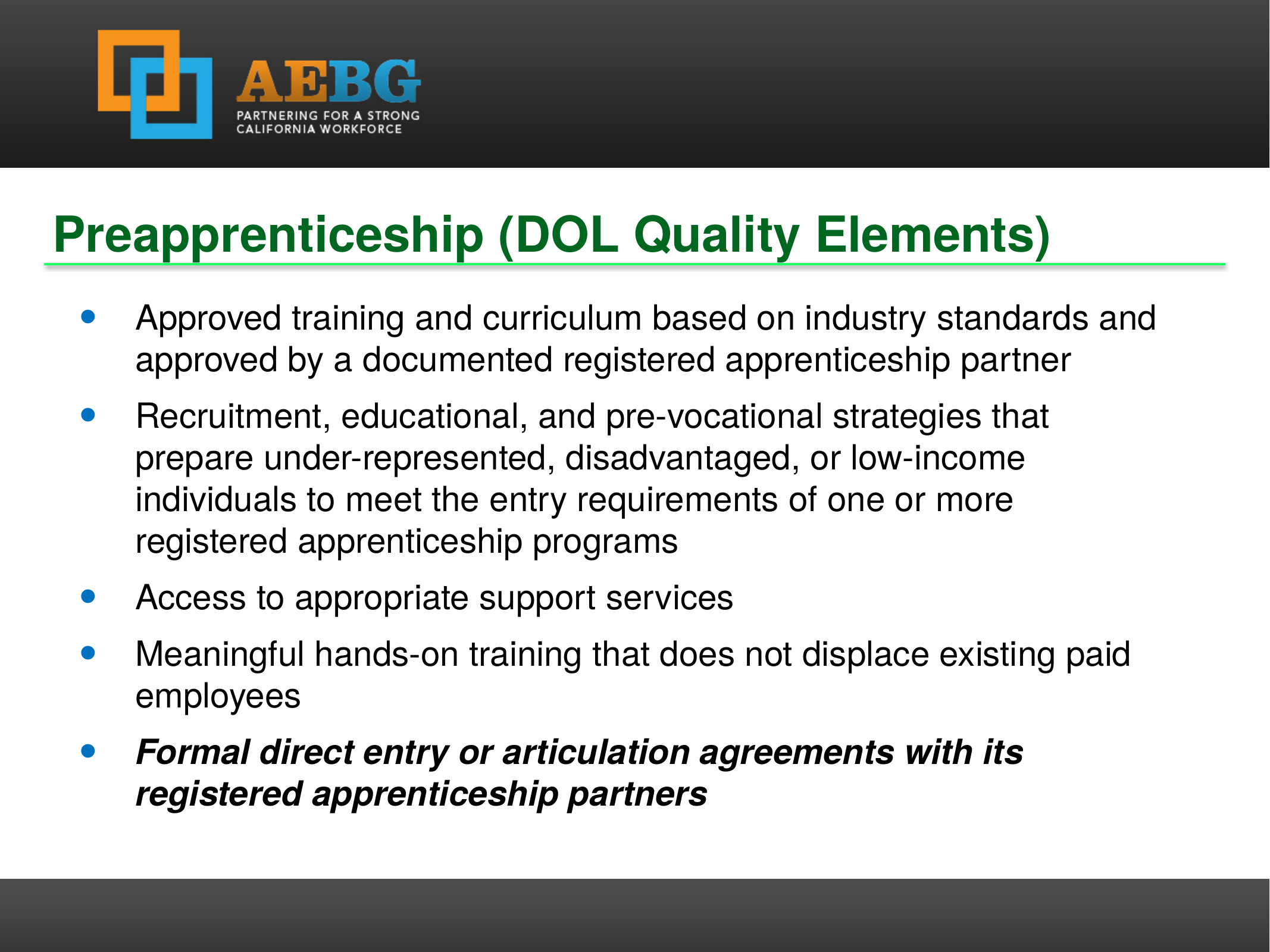

Preapprenticeship (DOL Quality Elements)
Approved training and curriculum based on industry standards and approved by a documented registered apprenticeship partner
Recruitment, educational, and pre-vocational strategies that prepare under-represented, disadvantaged, or low-income individuals to meet the entry requirements of one or more registered apprenticeship programs
Access to appropriate support services
Meaningful hands-on training that does not displace existing paid employees
Formal direct entry or articulation agreements with its registered apprenticeship partners